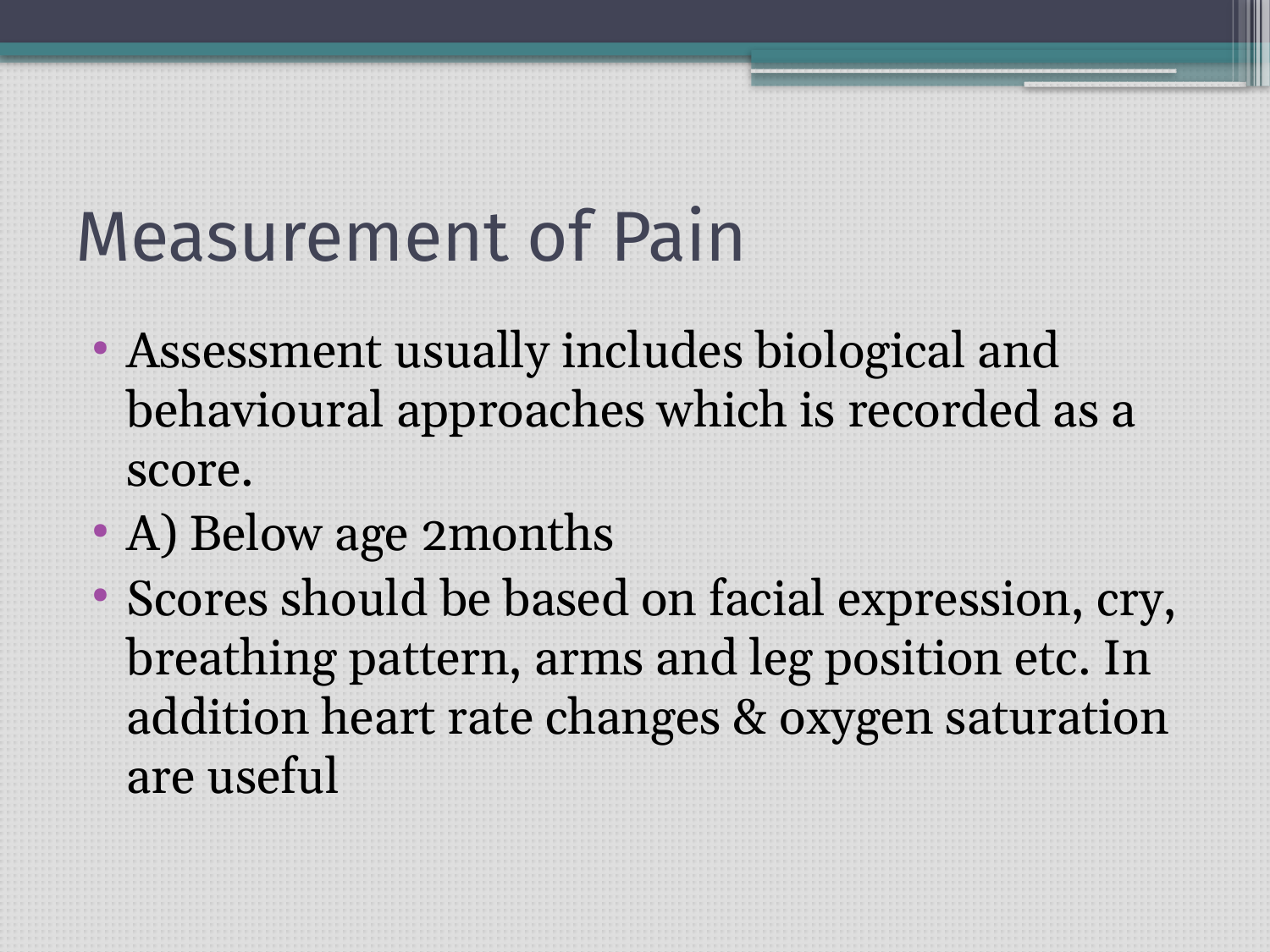

# Measurement of Pain
Assessment usually includes biological and behavioural approaches which is recorded as a score.
A) Below age 2months
Scores should be based on facial expression, cry, breathing pattern, arms and leg position etc. In addition heart rate changes & oxygen saturation are useful